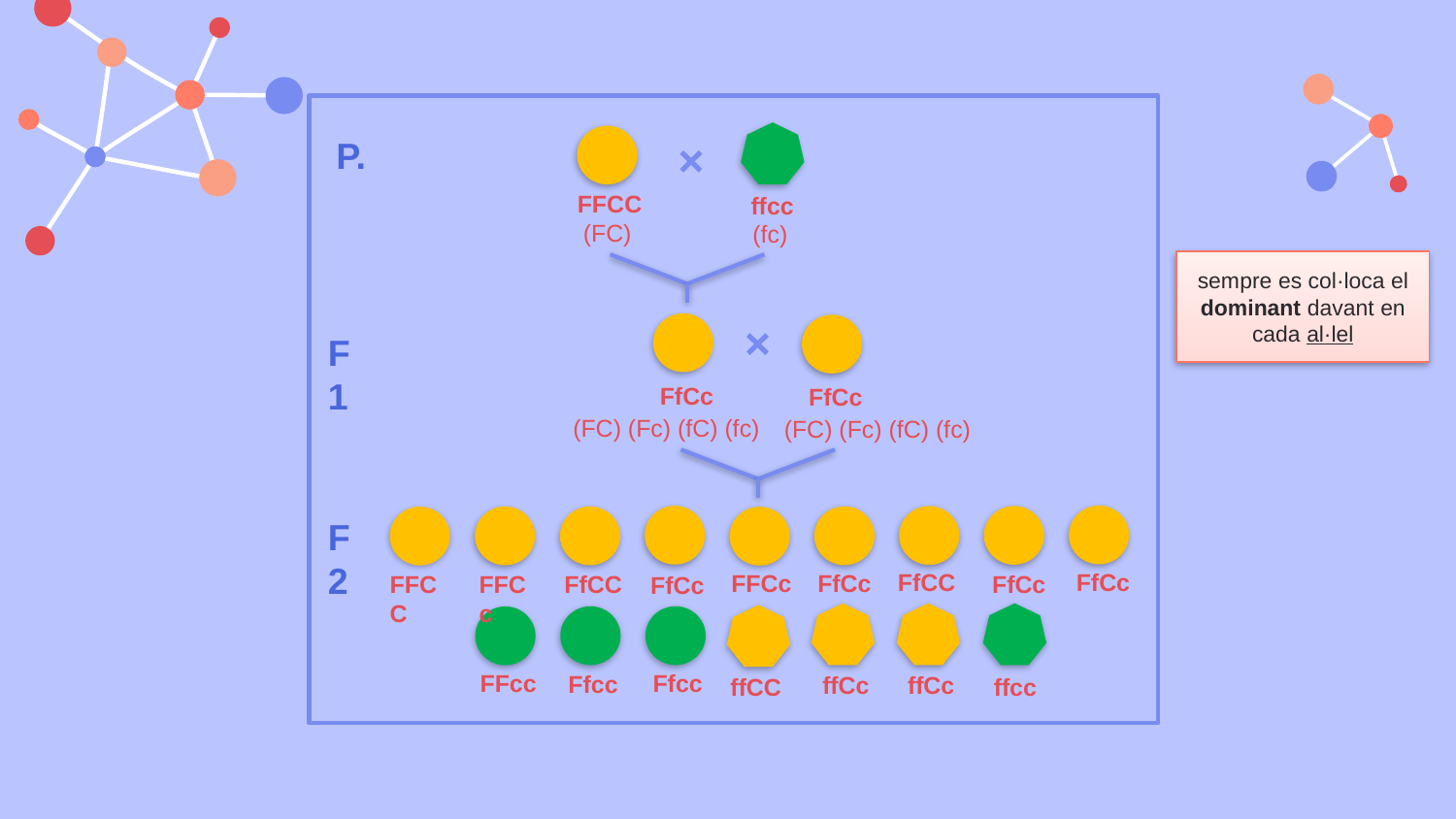

P.

FFCC
ffcc
(FC)
(fc)
sempre es col·loca el dominant davant en cada al·lel

F1

FfCc
FfCc
(FC) (Fc) (fC) (fc)
(FC) (Fc) (fC) (fc)

F2
FfCC
FfCc
FFCc
FfCc
FfCc
FFCC
FFCc
FfCC
FfCc

Ffcc
FFcc
Ffcc
ffCc
ffCc
ffcc
ffCC